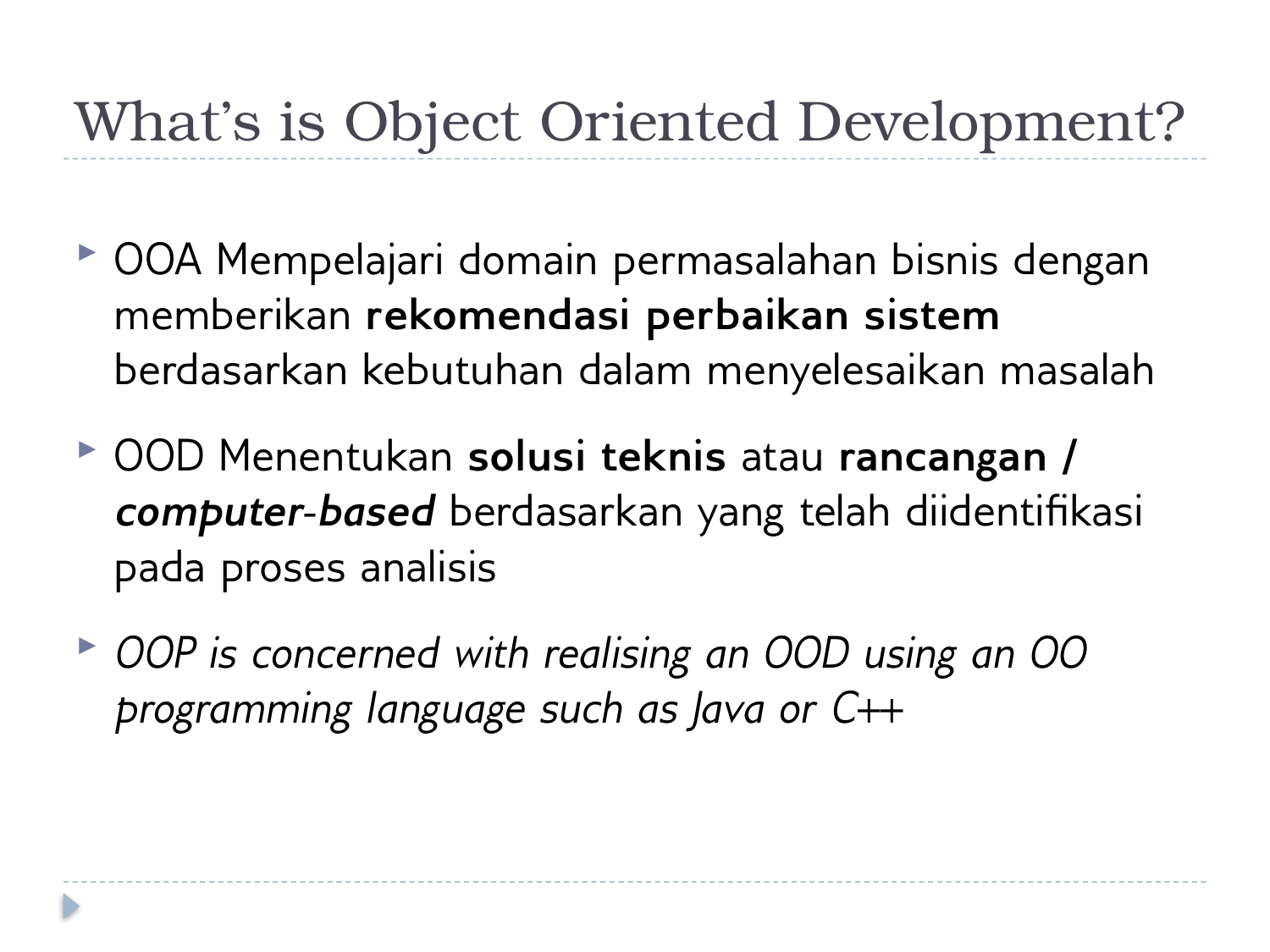

# What’s is Object Oriented Development?
OOA Mempelajari domain permasalahan bisnis dengan memberikan rekomendasi perbaikan sistem berdasarkan kebutuhan dalam menyelesaikan masalah
OOD Menentukan solusi teknis atau rancangan / computer-based berdasarkan yang telah diidentifikasi pada proses analisis
OOP is concerned with realising an OOD using an OO programming language such as Java or C++